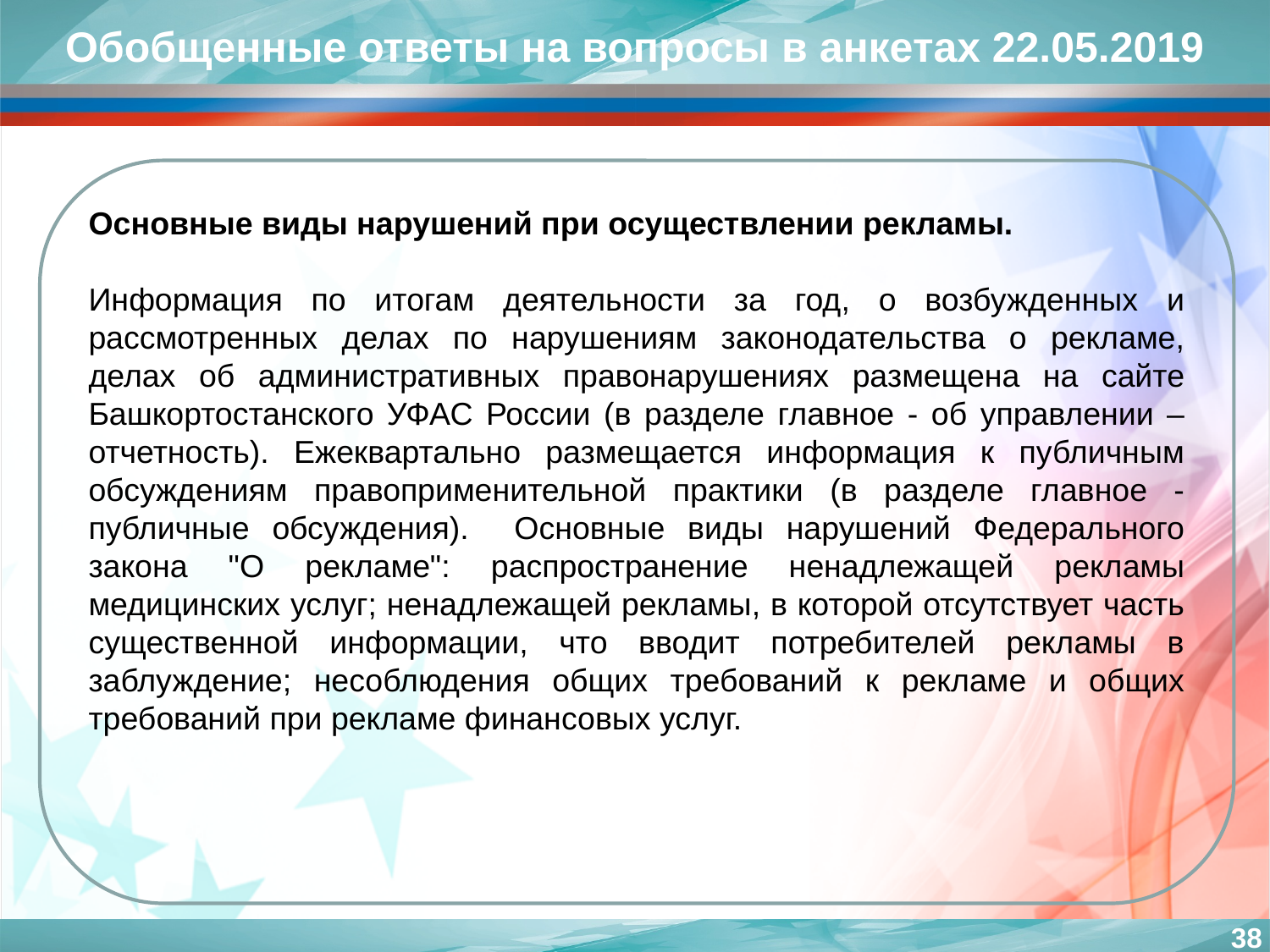

Обобщенные ответы на вопросы в анкетах 22.05.2019

Основные виды нарушений при осуществлении рекламы.

Информация по итогам деятельности за год, о возбужденных и рассмотренных делах по нарушениям законодательства о рекламе, делах об административных правонарушениях размещена на сайте Башкортостанского УФАС России (в разделе главное - об управлении – отчетность). Ежеквартально размещается информация к публичным обсуждениям правоприменительной практики (в разделе главное - публичные обсуждения).  Основные виды нарушений Федерального закона "О рекламе": распространение ненадлежащей рекламы медицинских услуг; ненадлежащей рекламы, в которой отсутствует часть существенной информации, что вводит потребителей рекламы в заблуждение; несоблюдения общих требований к рекламе и общих требований при рекламе финансовых услуг.
38